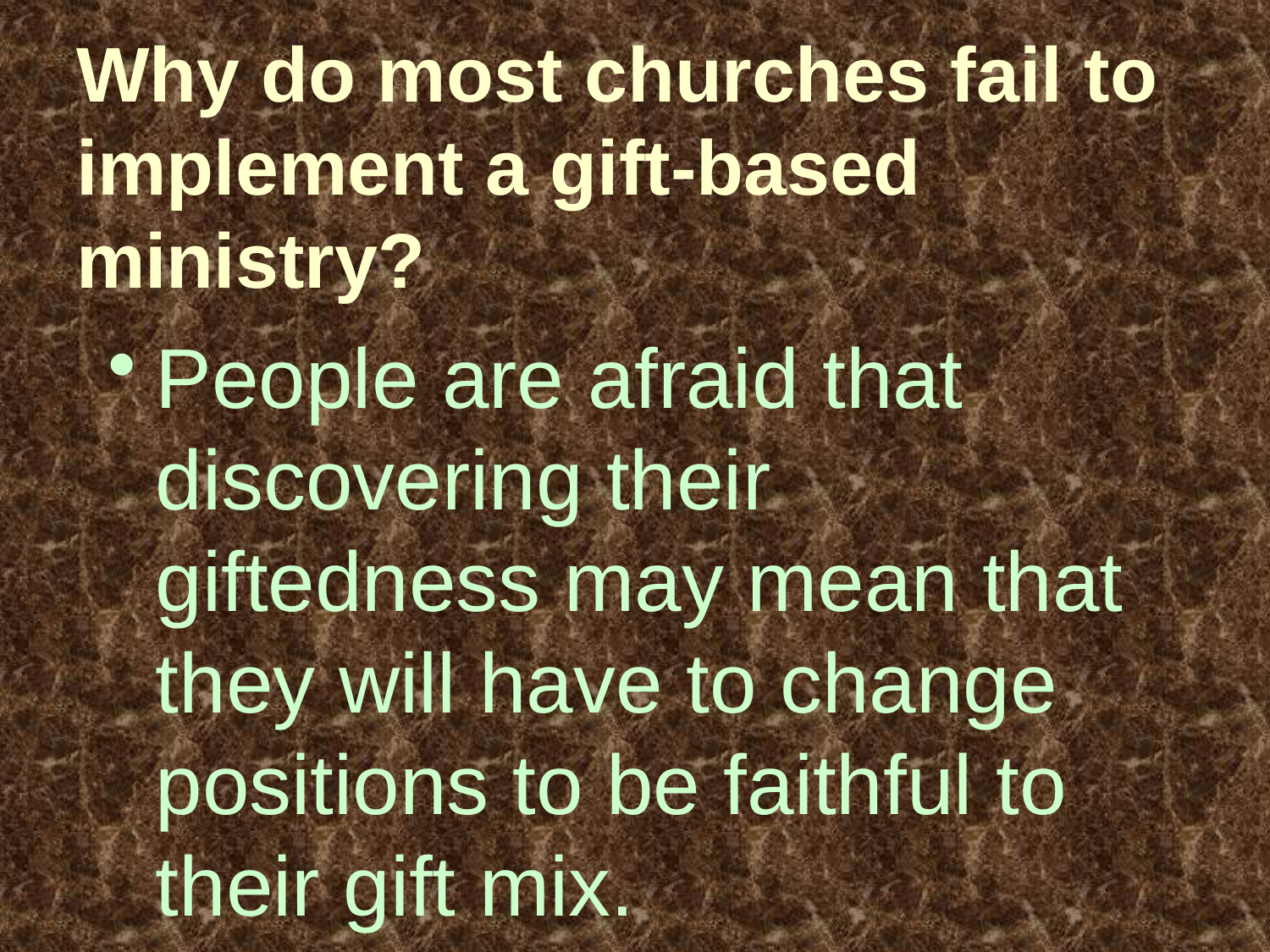

# Why do most churches fail to implement a gift-based ministry?
People are afraid that discovering their giftedness may mean that they will have to change positions to be faithful to their gift mix.